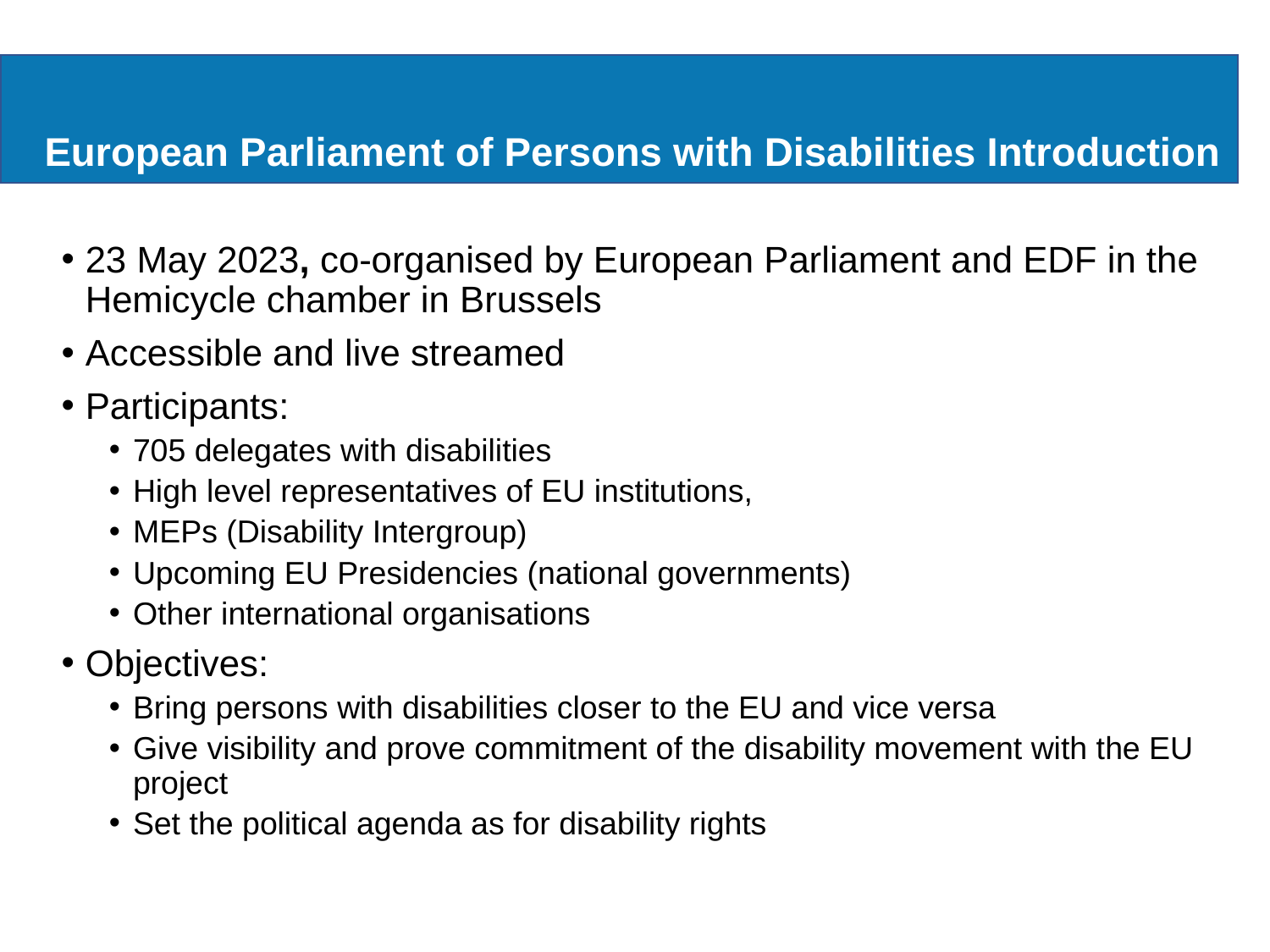

# Practical information for the meeting

European Parliament of Persons with Disabilities Introduction
23 May 2023, co-organised by European Parliament and EDF in the Hemicycle chamber in Brussels
Accessible and live streamed
Participants:
705 delegates with disabilities
High level representatives of EU institutions,
MEPs (Disability Intergroup)
Upcoming EU Presidencies (national governments)
Other international organisations
Objectives:
Bring persons with disabilities closer to the EU and vice versa
Give visibility and prove commitment of the disability movement with the EU project
Set the political agenda as for disability rights